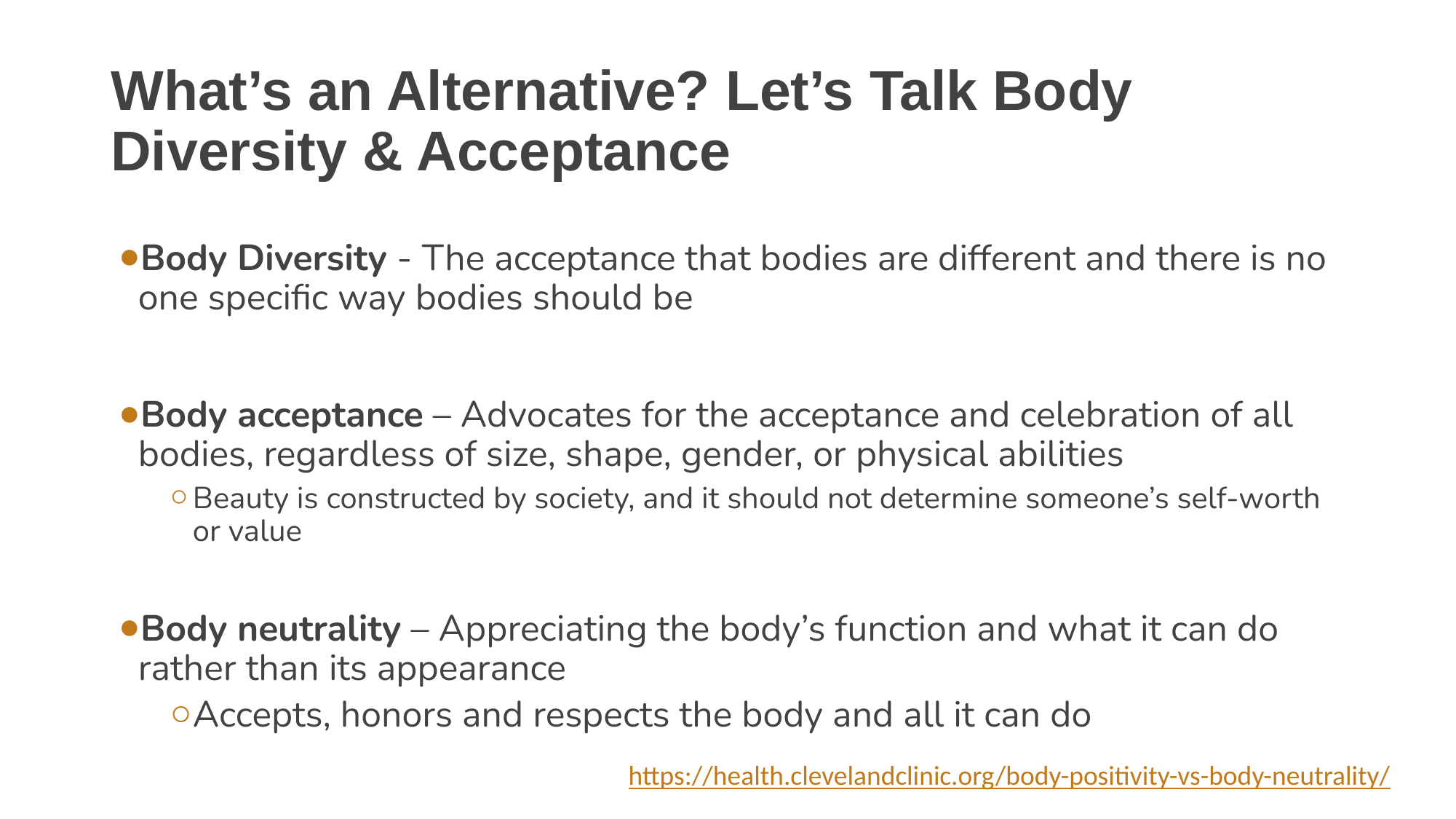

# What’s an Alternative? Let’s Talk Body Diversity & Acceptance
Body Diversity - The acceptance that bodies are different and there is no one specific way bodies should be

Body acceptance – Advocates for the acceptance and celebration of all bodies, regardless of size, shape, gender, or physical abilities
Beauty is constructed by society, and it should not determine someone’s self-worth or value

Body neutrality – Appreciating the body’s function and what it can do rather than its appearance
Accepts, honors and respects the body and all it can do
https://health.clevelandclinic.org/body-positivity-vs-body-neutrality/